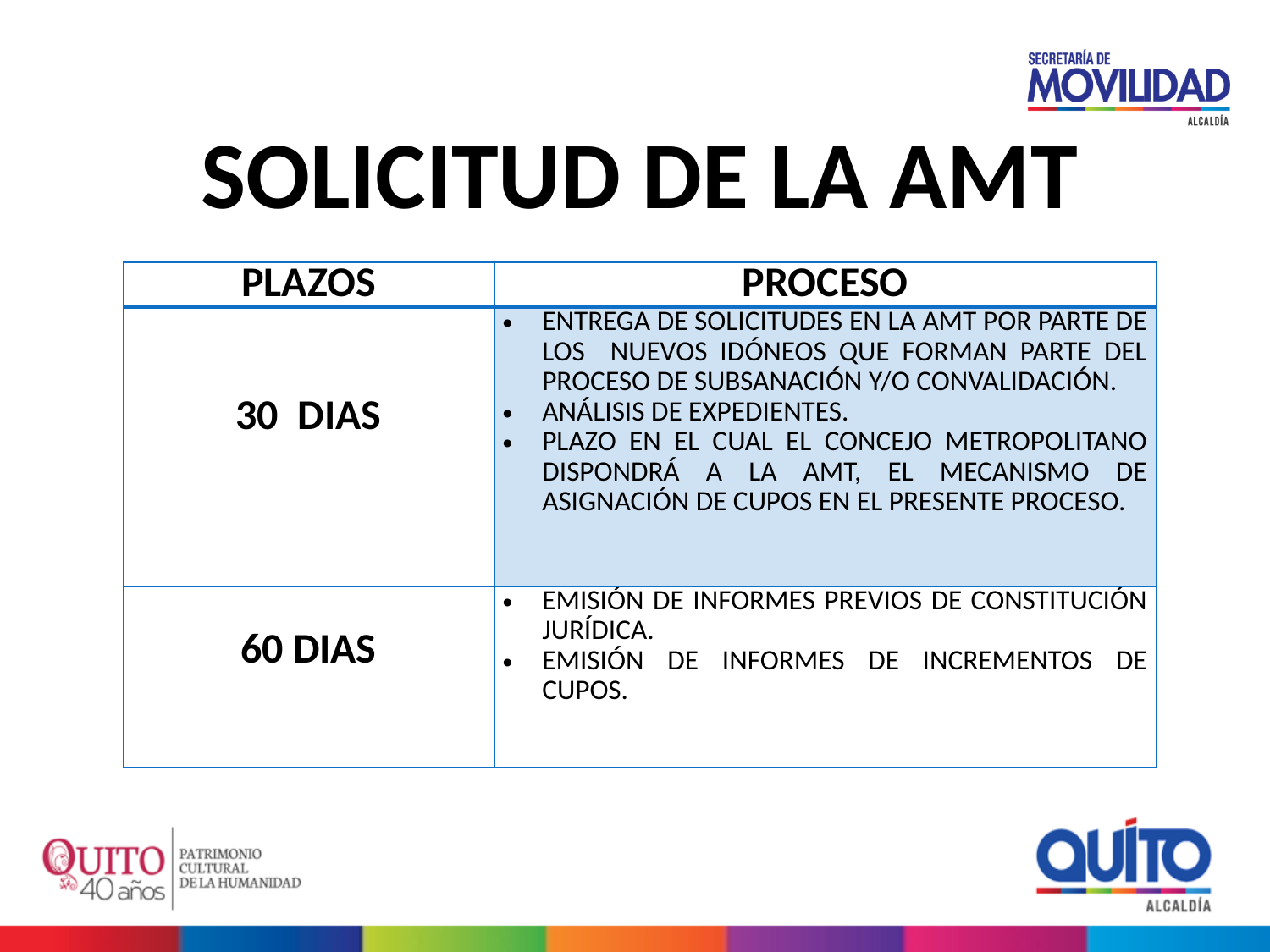

SOLICITUD DE LA AMT
| PLAZOS | PROCESO |
| --- | --- |
| 30 DIAS | ENTREGA DE SOLICITUDES EN LA AMT POR PARTE DE LOS NUEVOS IDÓNEOS QUE FORMAN PARTE DEL PROCESO DE SUBSANACIÓN Y/O CONVALIDACIÓN. ANÁLISIS DE EXPEDIENTES. PLAZO EN EL CUAL EL CONCEJO METROPOLITANO DISPONDRÁ A LA AMT, EL MECANISMO DE ASIGNACIÓN DE CUPOS EN EL PRESENTE PROCESO. |
| 60 DIAS | EMISIÓN DE INFORMES PREVIOS DE CONSTITUCIÓN JURÍDICA. EMISIÓN DE INFORMES DE INCREMENTOS DE CUPOS. |